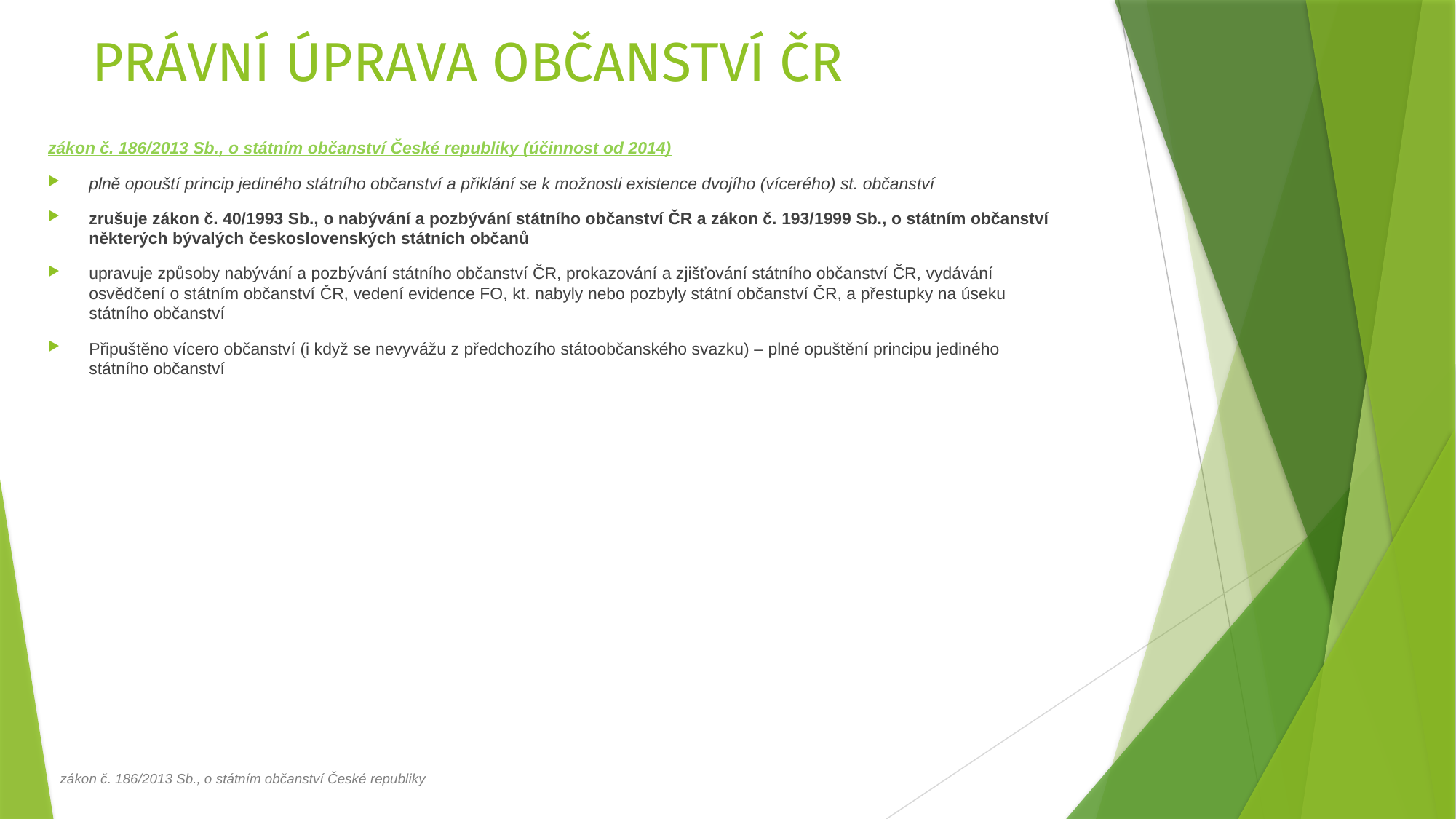

# PRÁVNÍ ÚPRAVA OBČANSTVÍ ČR
zákon č. 186/2013 Sb., o státním občanství České republiky (účinnost od 2014)
plně opouští princip jediného státního občanství a přiklání se k možnosti existence dvojího (vícerého) st. občanství
zrušuje zákon č. 40/1993 Sb., o nabývání a pozbývání státního občanství ČR a zákon č. 193/1999 Sb., o státním občanství některých bývalých československých státních občanů
upravuje způsoby nabývání a pozbývání státního občanství ČR, prokazování a zjišťování státního občanství ČR, vydávání osvědčení o státním občanství ČR, vedení evidence FO, kt. nabyly nebo pozbyly státní občanství ČR, a přestupky na úseku státního občanství
Připuštěno vícero občanství (i když se nevyvážu z předchozího státoobčanského svazku) – plné opuštění principu jediného státního občanství

zákon č. 186/2013 Sb., o státním občanství České republiky